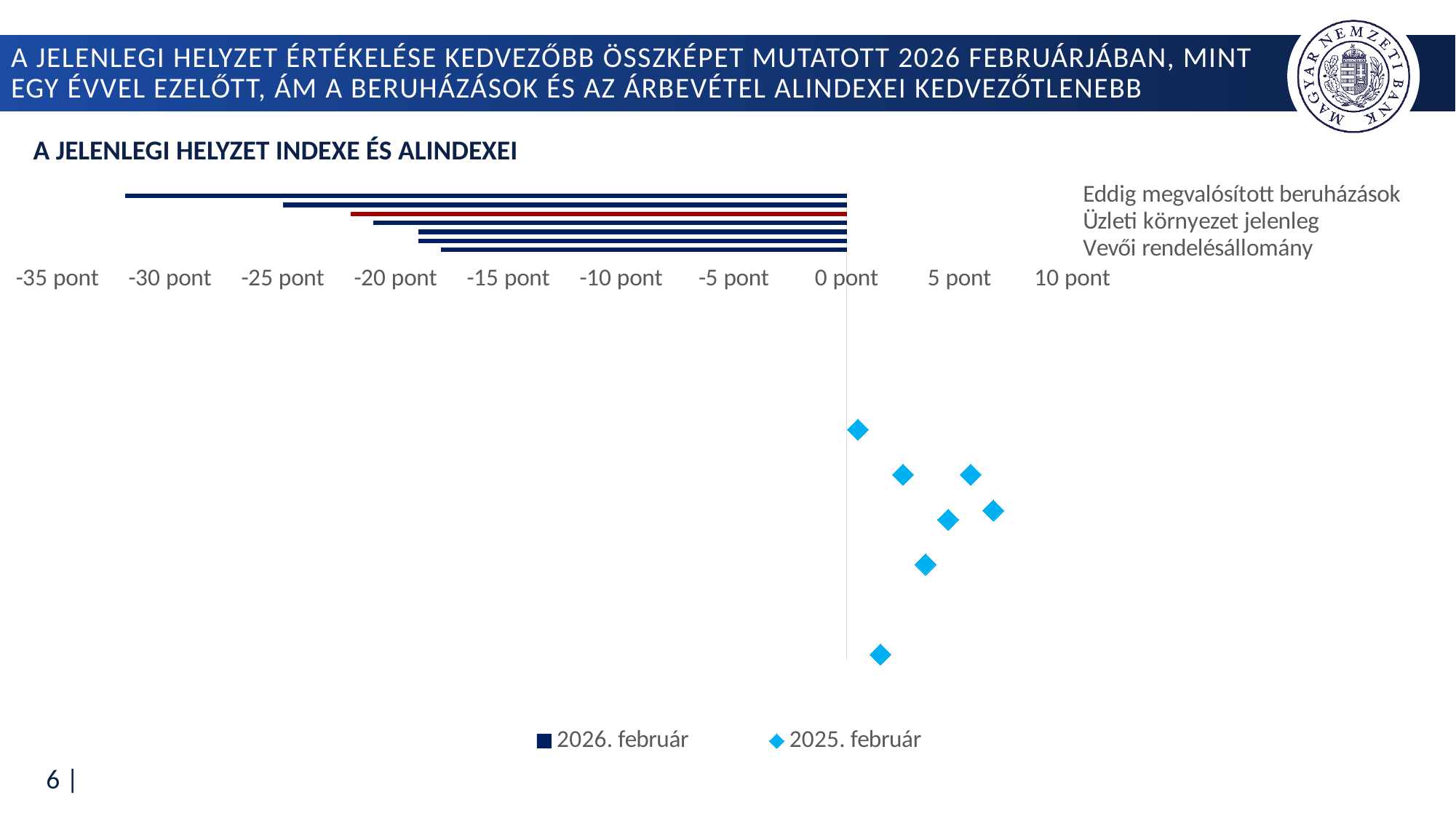

# a jelenlegi helyzet értékelése kedvezőbb összképet mutatott 2026 februárjában, mint egy évvel ezelőtt, ám A beruházások és az árbevétel alindexei kedvezőtlenebb
A jelenlegi helyzet indexe és alindexei

### Chart

| Category | 2026. február | 2025. február |
|---|---|---|
| Vevői rendelésállomány | -18.0 | 0.5 |
| Kapacitás jelenlegi szintje | -19.0 | 1.5 |
| Beszállítói rendelésállomány | -19.0 | 2.5 |
| Üzleti környezet jelenleg | -21.0 | 3.5 |
| Jelenlegi helyzet indexe | -22.0 | 4.5 |
| Árbevétel jelenlegi szintje | -25.0 | 5.5 |
| Eddig megvalósított beruházások | -32.0 | 6.5 |